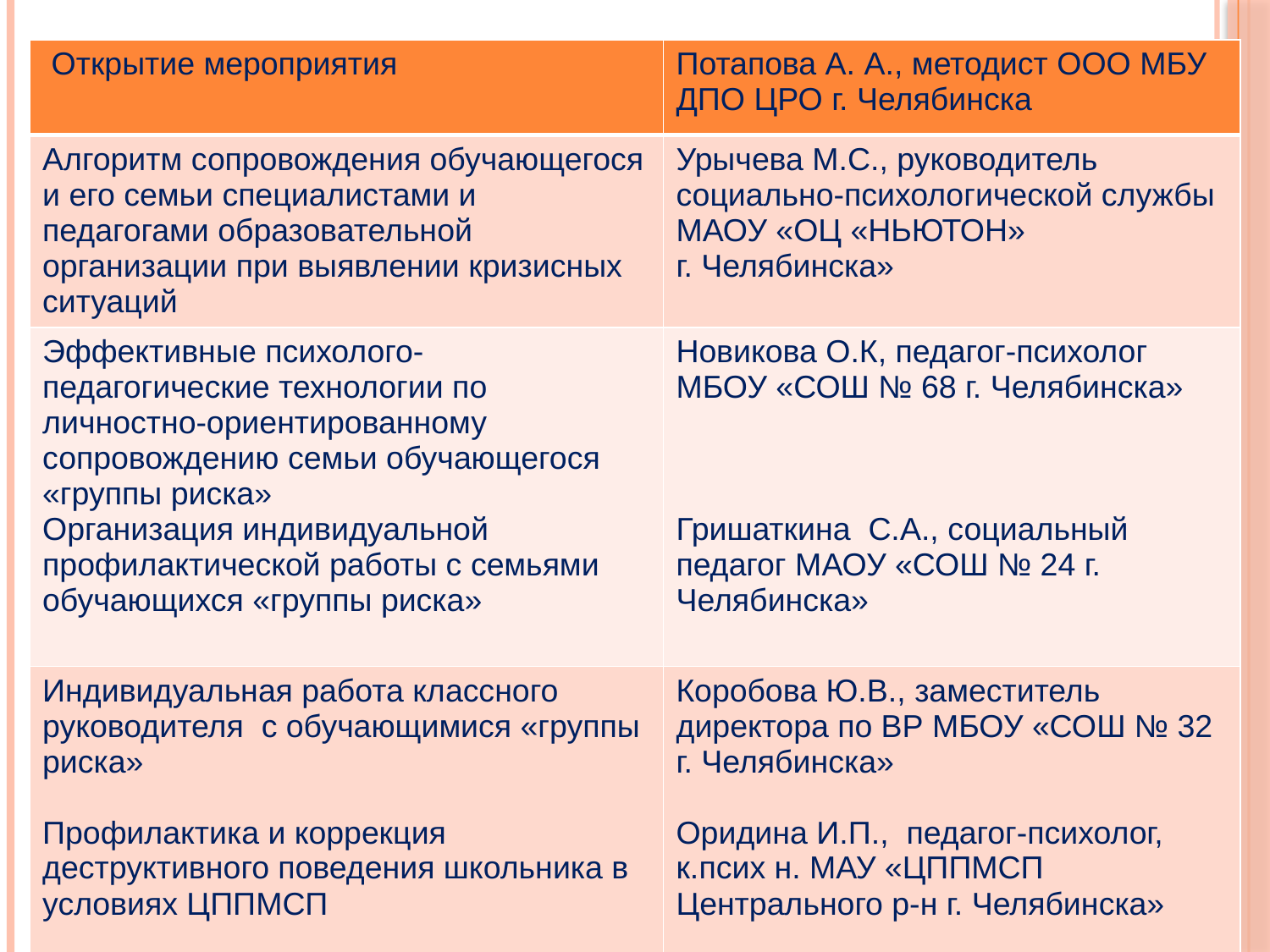

#
| Открытие мероприятия | Потапова А. А., методист ООО МБУ ДПО ЦРО г. Челябинска |
| --- | --- |
| Алгоритм сопровождения обучающегося и его семьи специалистами и педагогами образовательной организации при выявлении кризисных ситуаций | Урычева М.С., руководитель социально-психологической службы МАОУ «ОЦ «НЬЮТОН» г. Челябинска» |
| Эффективные психолого-педагогические технологии по личностно-ориентированному сопровождению семьи обучающегося «группы риска» Организация индивидуальной профилактической работы с семьями обучающихся «группы риска» | Новикова О.К, педагог-психолог МБОУ «СОШ № 68 г. Челябинска» Гришаткина С.А., социальный педагог МАОУ «СОШ № 24 г. Челябинска» |
| Индивидуальная работа классного руководителя с обучающимися «группы риска» Профилактика и коррекция деструктивного поведения школьника в условиях ЦППМСП | Коробова Ю.В., заместитель директора по ВР МБОУ «СОШ № 32 г. Челябинска» Оридина И.П., педагог-психолог, к.псих н. МАУ «ЦППМСП Центрального р-н г. Челябинска» |